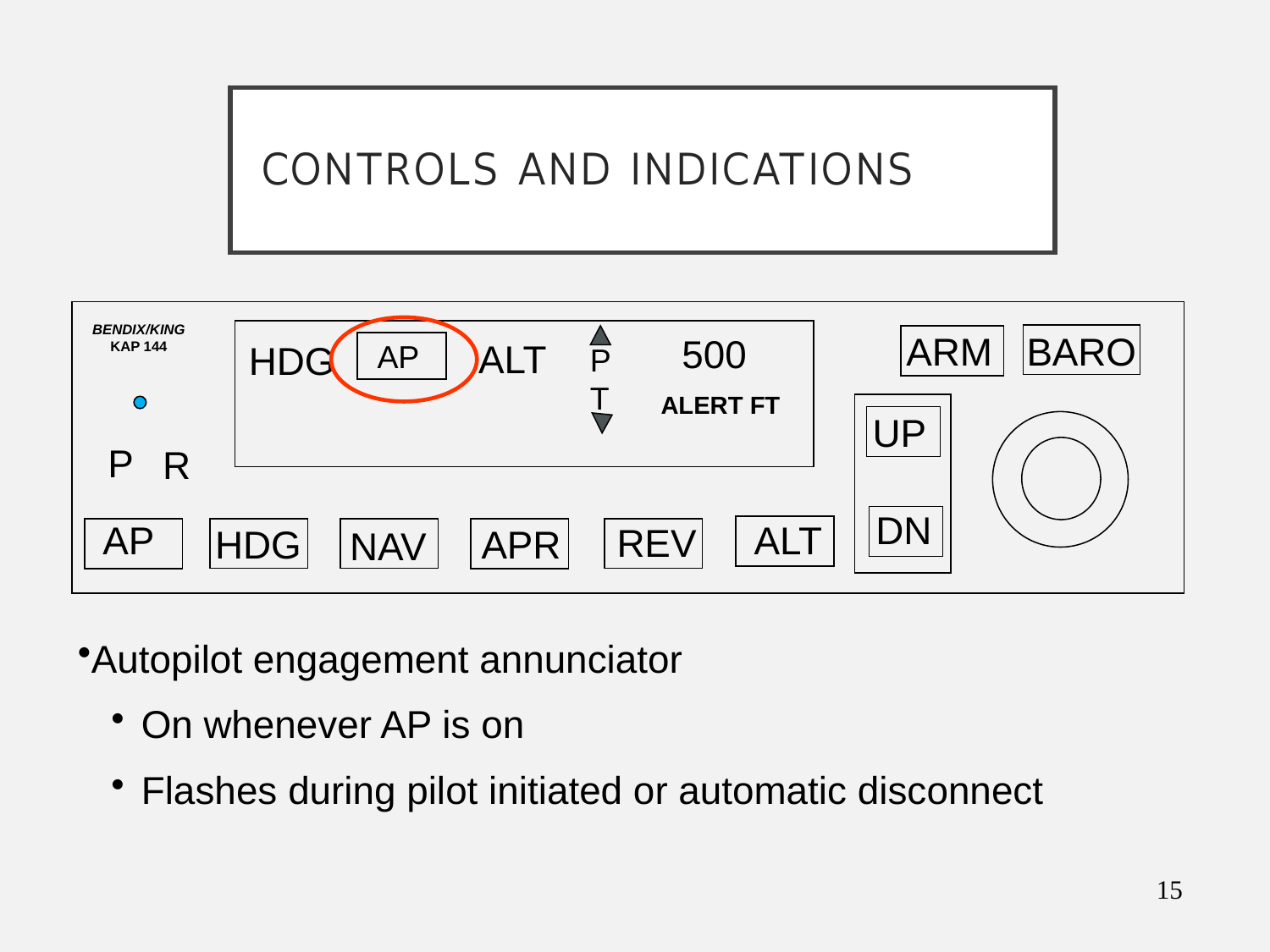

# Controls and Indications

BENDIX/KING
KAP 144

ARM
BARO
500

ALT
AP
HDG

P
T
ALERT FT

UP

P
R

DN

AP
ALT
REV
HDG
APR
NAV

Autopilot engagement annunciator
On whenever AP is on
Flashes during pilot initiated or automatic disconnect
15